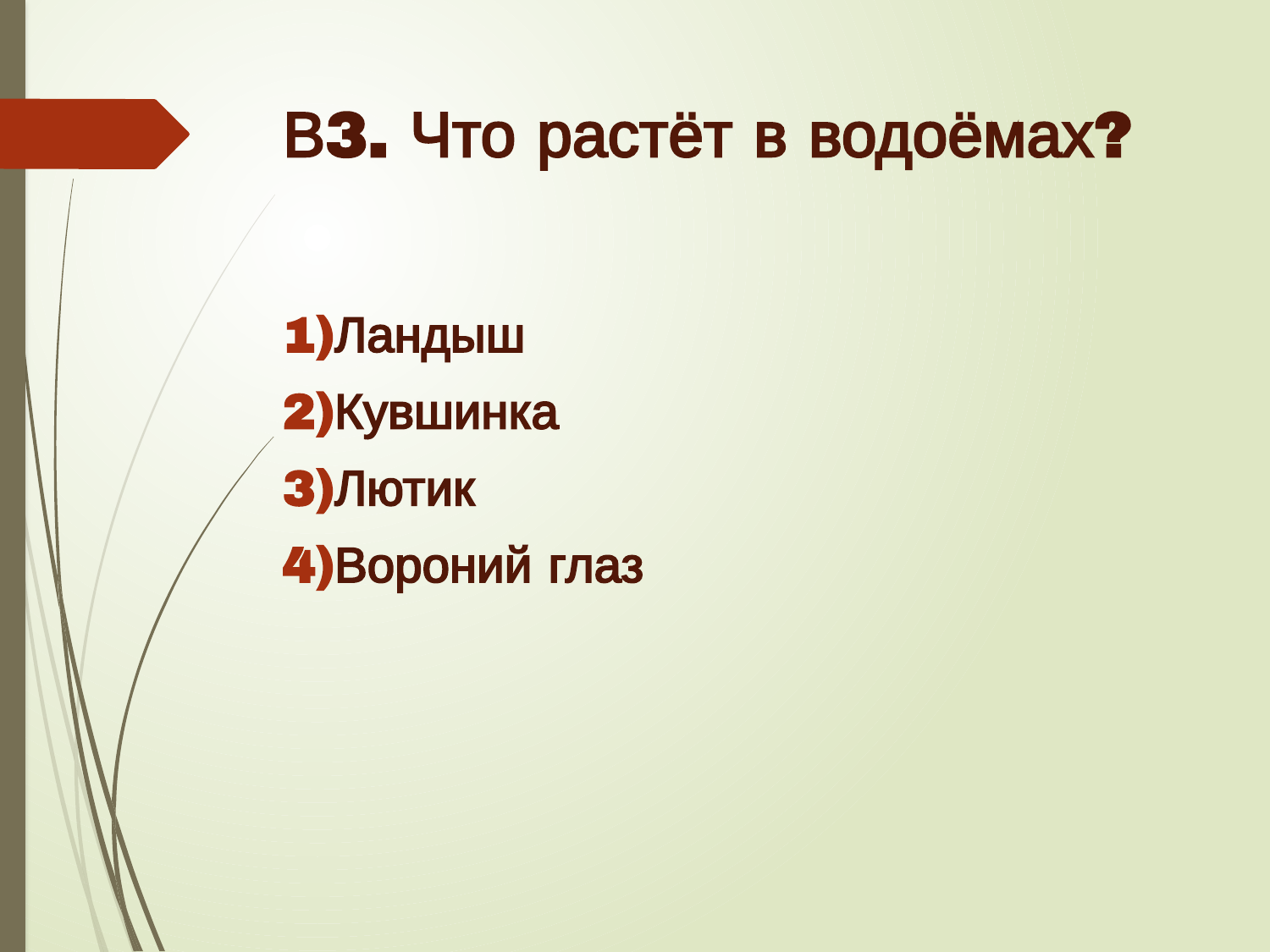

# В3. Что растёт в водоёмах?
Ландыш
Кувшинка
Лютик
Вороний глаз